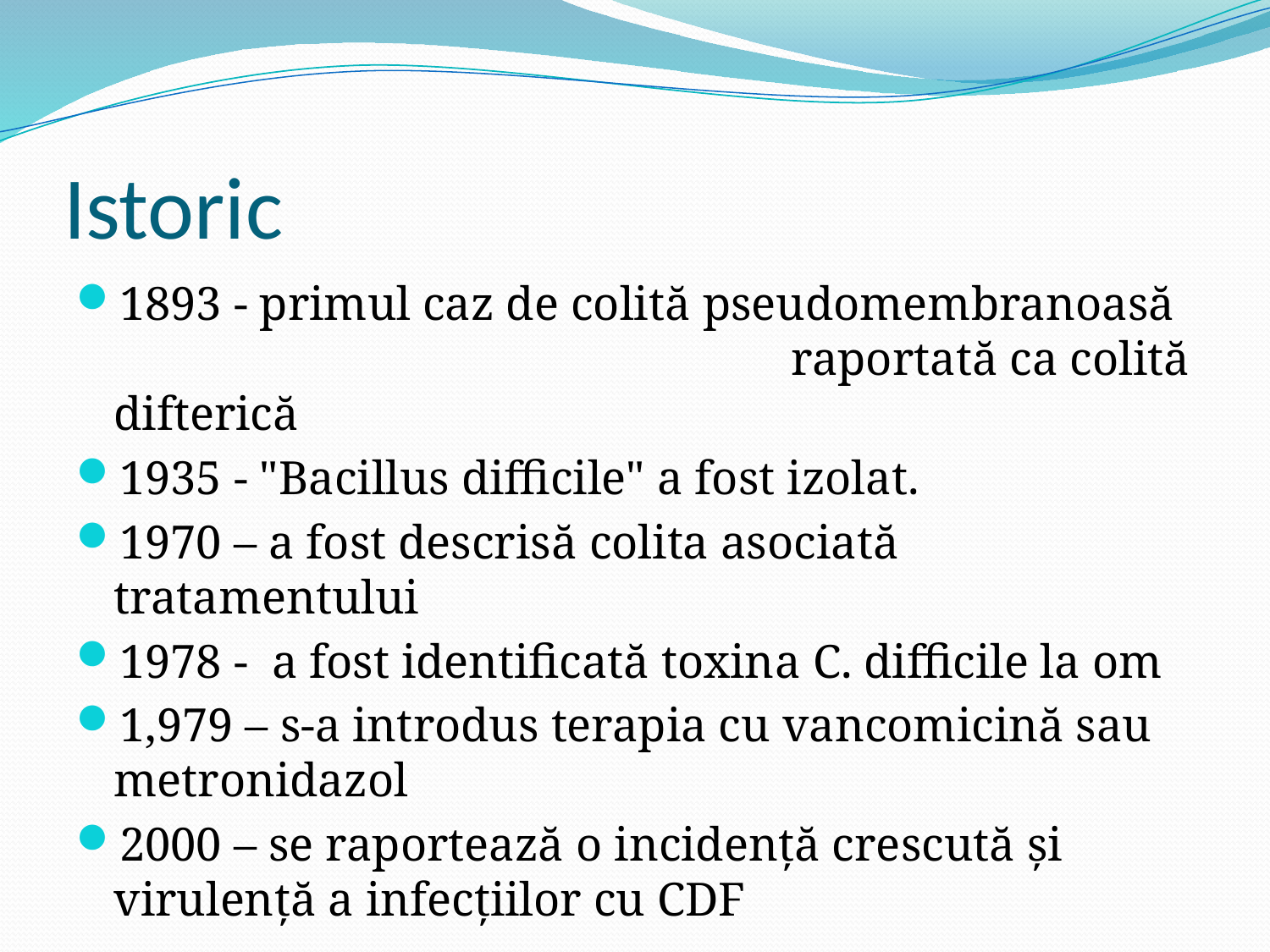

# Istoric
1893 - primul caz de colită pseudomembranoasă 	   		                         raportată ca colită difterică
1935 - "Bacillus difficile" a fost izolat.
1970 – a fost descrisă colita asociată tratamentului
1978 -  a fost identificată toxina C. difficile la om
1,979 – s-a introdus terapia cu vancomicină sau metronidazol
2000 – se raportează o incidență crescută și virulență a infecțiilor cu CDF